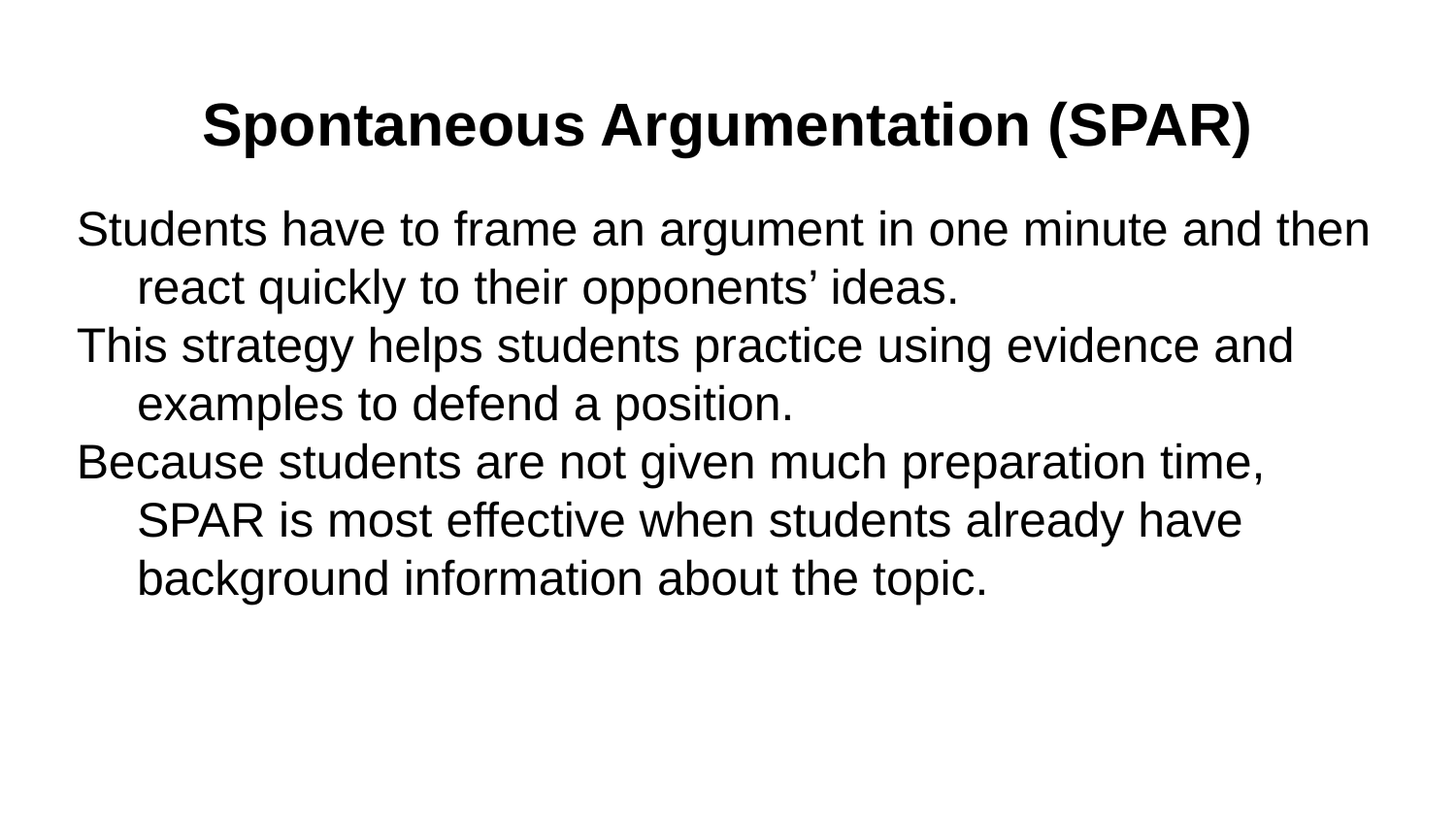

# Spontaneous Argumentation (SPAR)
Students have to frame an argument in one minute and then react quickly to their opponents’ ideas.
This strategy helps students practice using evidence and examples to defend a position.
Because students are not given much preparation time, SPAR is most effective when students already have background information about the topic.